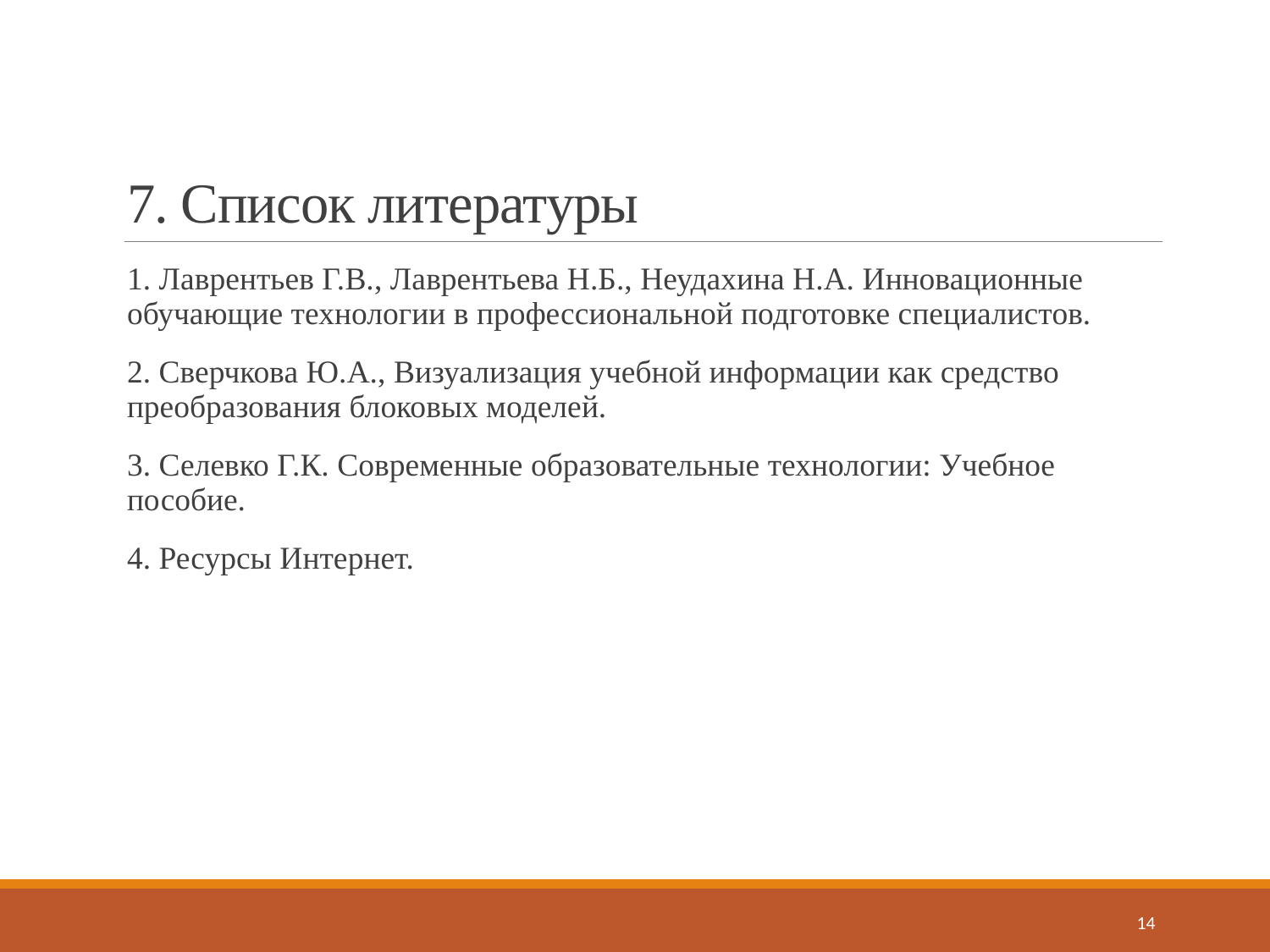

# 7. Список литературы
1. Лаврентьев Г.В., Лаврентьева Н.Б., Неудахина Н.А. Инновационные обучающие технологии в профессиональной подготовке специалистов.
2. Сверчкова Ю.А., Визуализация учебной информации как средство преобразования блоковых моделей.
3. Селевко Г.К. Современные образовательные технологии: Учебное пособие.
4. Ресурсы Интернет.
14